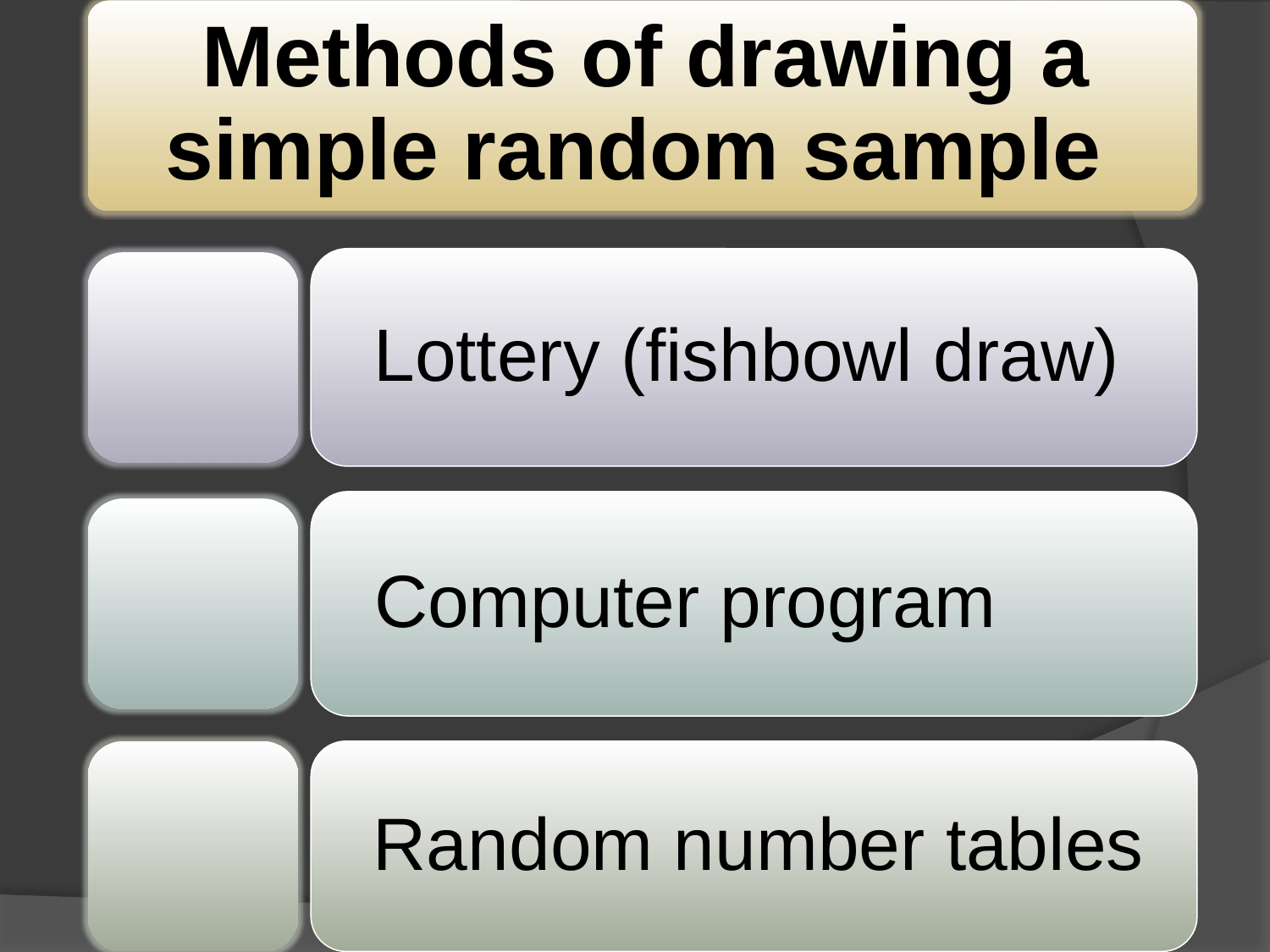

Methods of drawing a simple random sample
Lottery (fishbowl draw)
Computer program
Random number tables